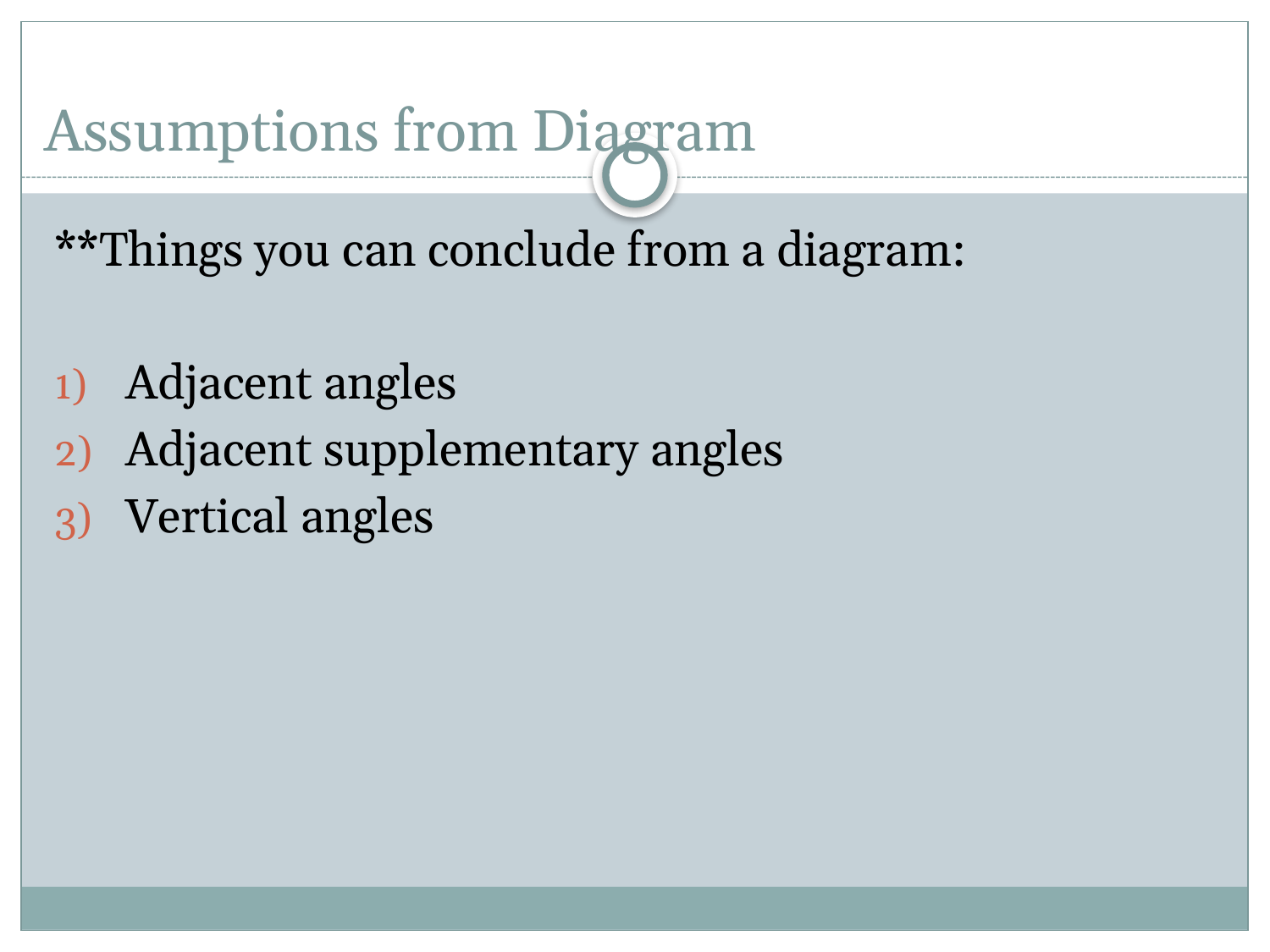

# Assumptions from Diagram
**Things you can conclude from a diagram:

Adjacent angles
Adjacent supplementary angles
Vertical angles